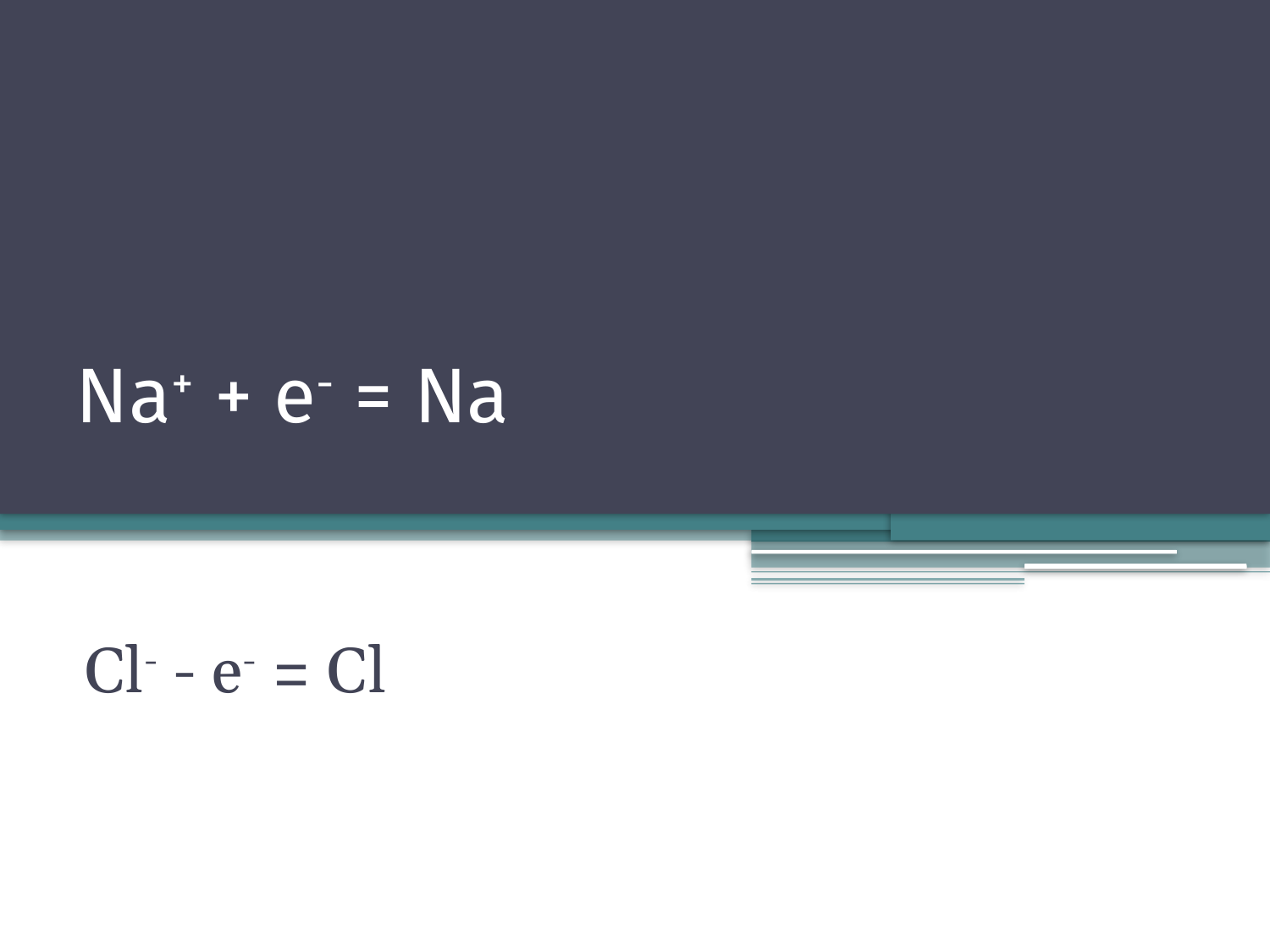

# Na+ + e- = Na

Cl- - e- = Cl